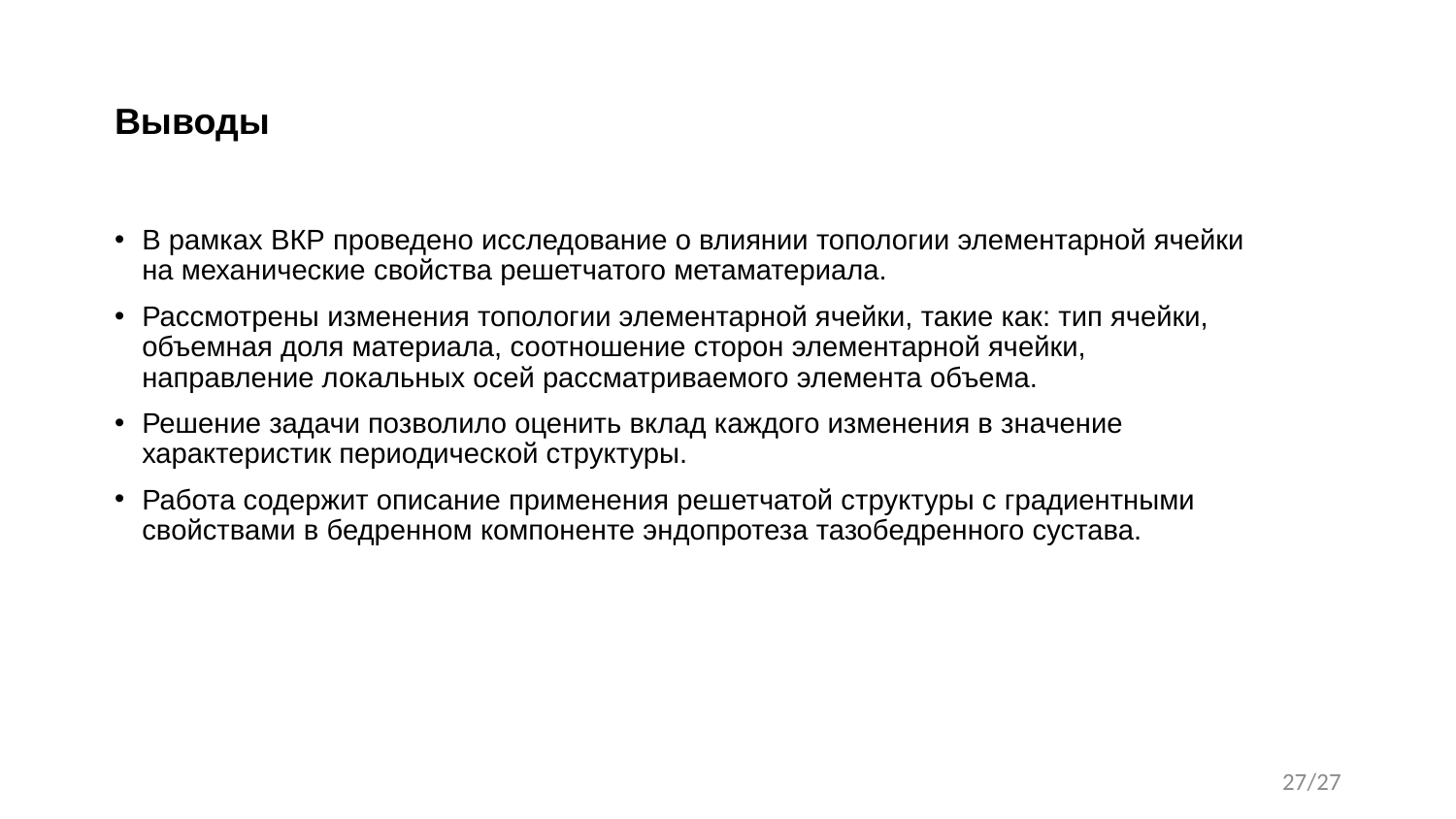

# Выводы
В рамках ВКР проведено исследование о влиянии топологии элементарной ячейки на механические свойства решетчатого метаматериала.
Рассмотрены изменения топологии элементарной ячейки, такие как: тип ячейки, объемная доля материала, соотношение сторон элементарной ячейки, направление локальных осей рассматриваемого элемента объема.
Решение задачи позволило оценить вклад каждого изменения в значение характеристик периодической структуры.
Работа содержит описание применения решетчатой структуры с градиентными свойствами в бедренном компоненте эндопротеза тазобедренного сустава.
27/27